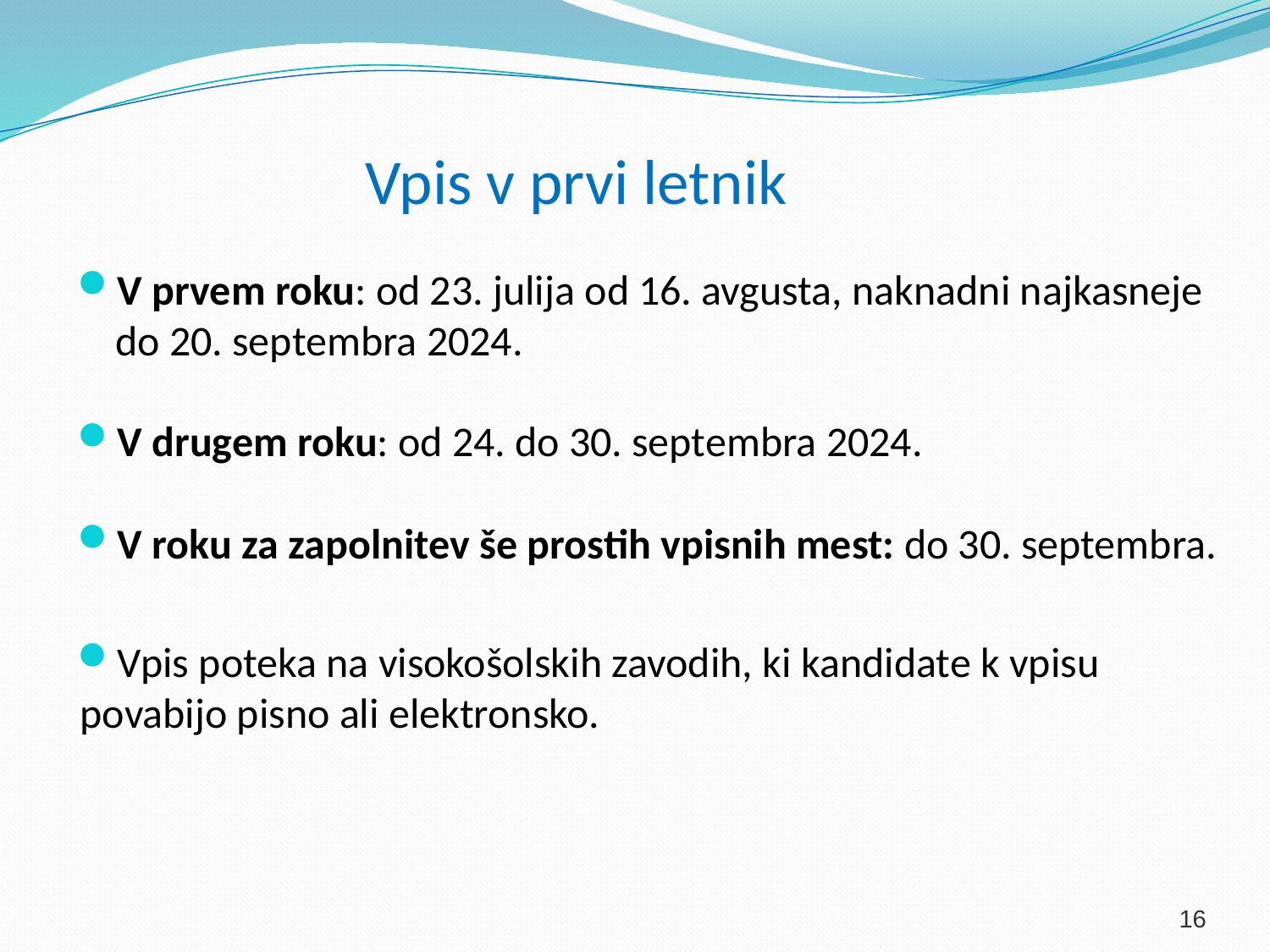

Vpis v prvi letnik
V prvem roku: od 23. julija od 16. avgusta, naknadni najkasneje do 20. septembra 2024.

V drugem roku: od 24. do 30. septembra 2024.

V roku za zapolnitev še prostih vpisnih mest: do 30. septembra.

Vpis poteka na visokošolskih zavodih, ki kandidate k vpisu povabijo pisno ali elektronsko.
16